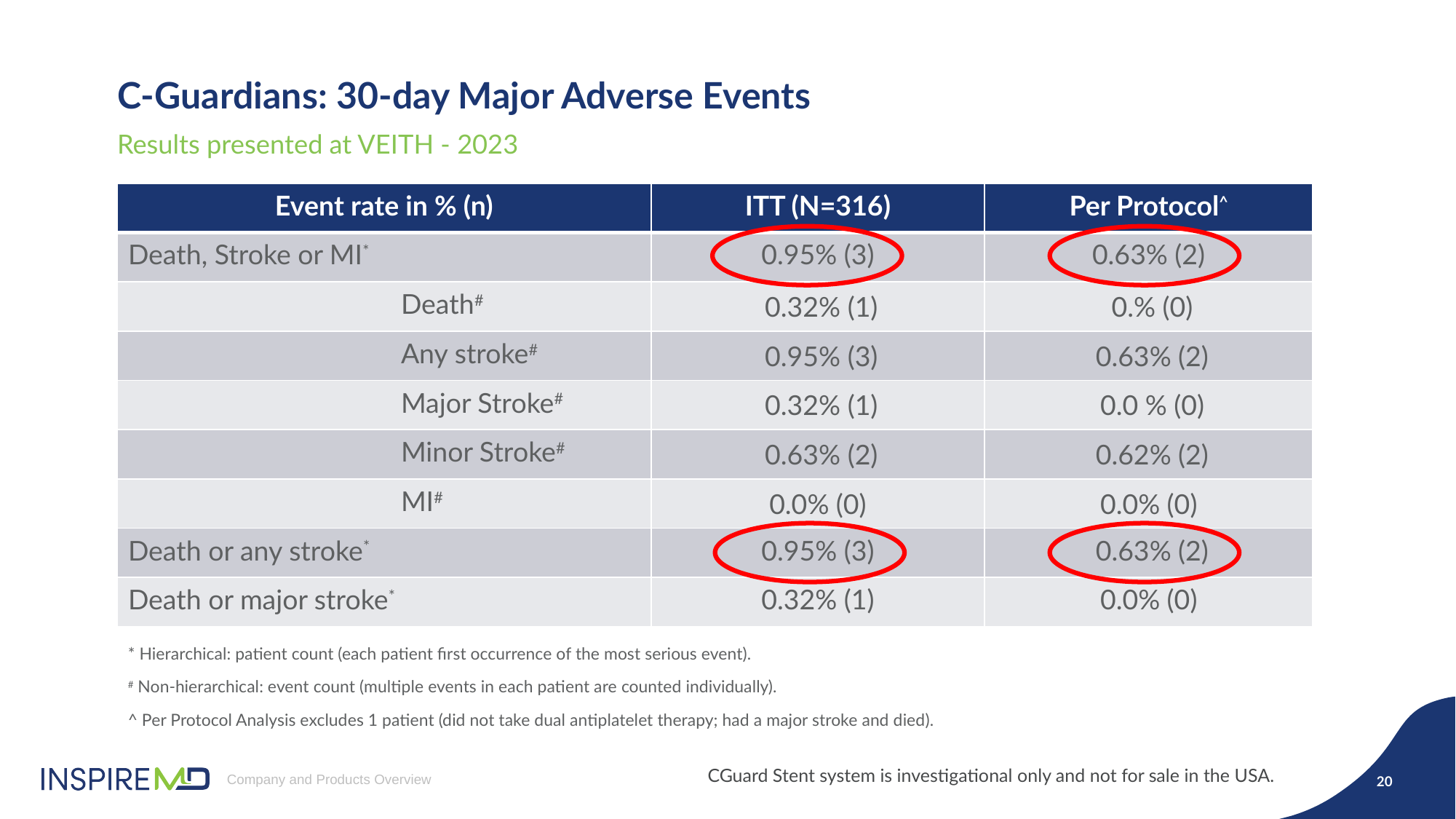

# C-Guardians: 30-day Major Adverse Events
Results presented at VEITH - 2023
| Event rate in % (n) | ITT (N=316) | Per Protocol^ |
| --- | --- | --- |
| Death, Stroke or MI\* | 0.95% (3) | 0.63% (2) |
| Death# | 0.32% (1) | 0.% (0) |
| Any stroke# | 0.95% (3) | 0.63% (2) |
| Major Stroke# | 0.32% (1) | 0.0 % (0) |
| Minor Stroke# | 0.63% (2) | 0.62% (2) |
| MI# | 0.0% (0) | 0.0% (0) |
| Death or any stroke\* | 0.95% (3) | 0.63% (2) |
| Death or major stroke\* | 0.32% (1) | 0.0% (0) |

* Hierarchical: patient count (each patient first occurrence of the most serious event).
# Non-hierarchical: event count (multiple events in each patient are counted individually).
^ Per Protocol Analysis excludes 1 patient (did not take dual antiplatelet therapy; had a major stroke and died).
CGuard Stent system is investigational only and not for sale in the USA.